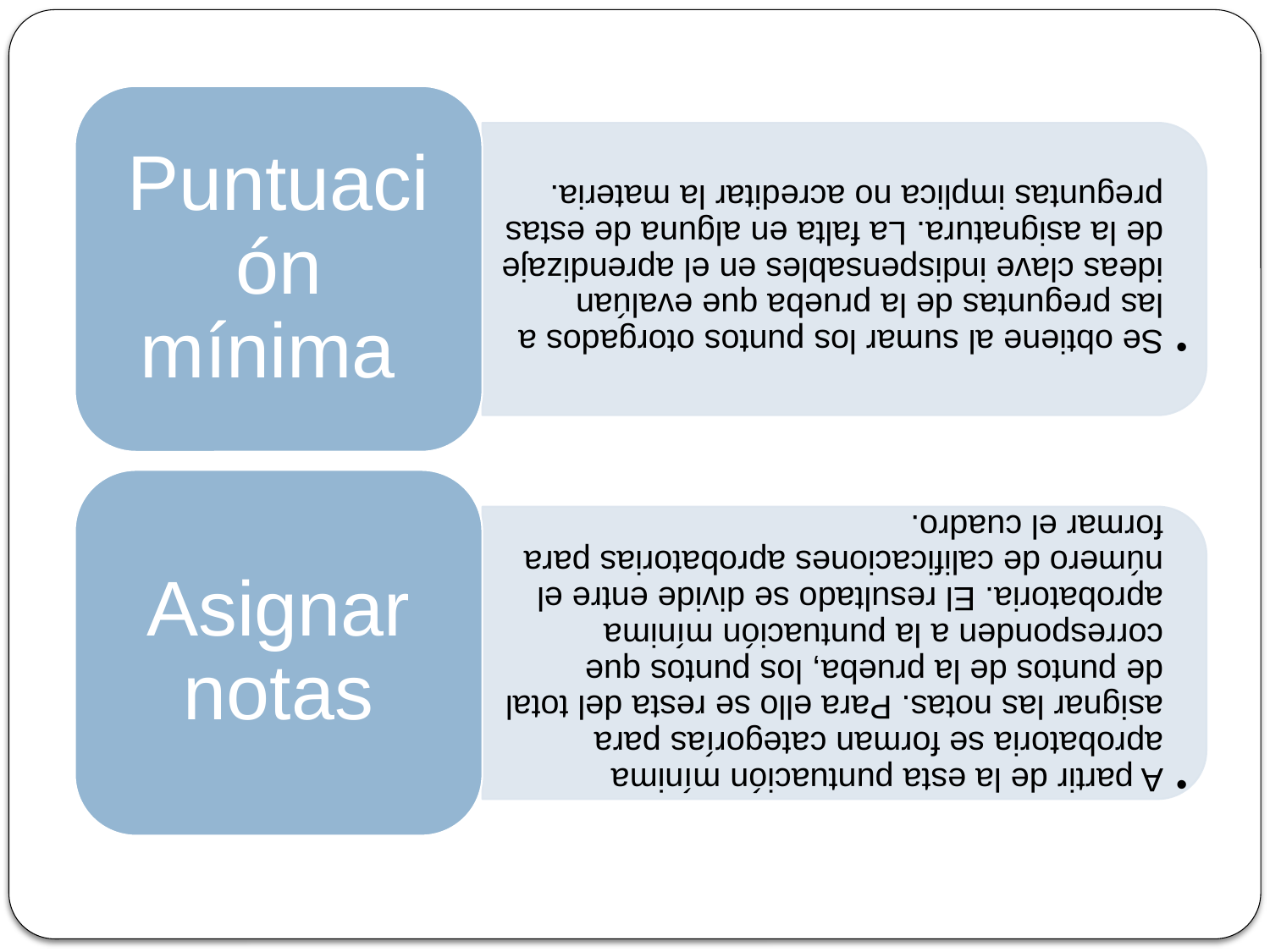

Se obtiene al sumar los puntos otorgados a las preguntas de la prueba que evalúan ideas clave indispensables en el aprendizaje de la asignatura. La falta en alguna de estas preguntas implica no acreditar la materia.
Puntuación mínima
A partir de la esta puntuación mínima aprobatoria se forman categorías para asignar las notas. Para ello se resta del total de puntos de la prueba, los puntos que corresponden a la puntuación mínima aprobatoria. El resultado se divide entre el número de calificaciones aprobatorias para formar el cuadro.
Asignar notas